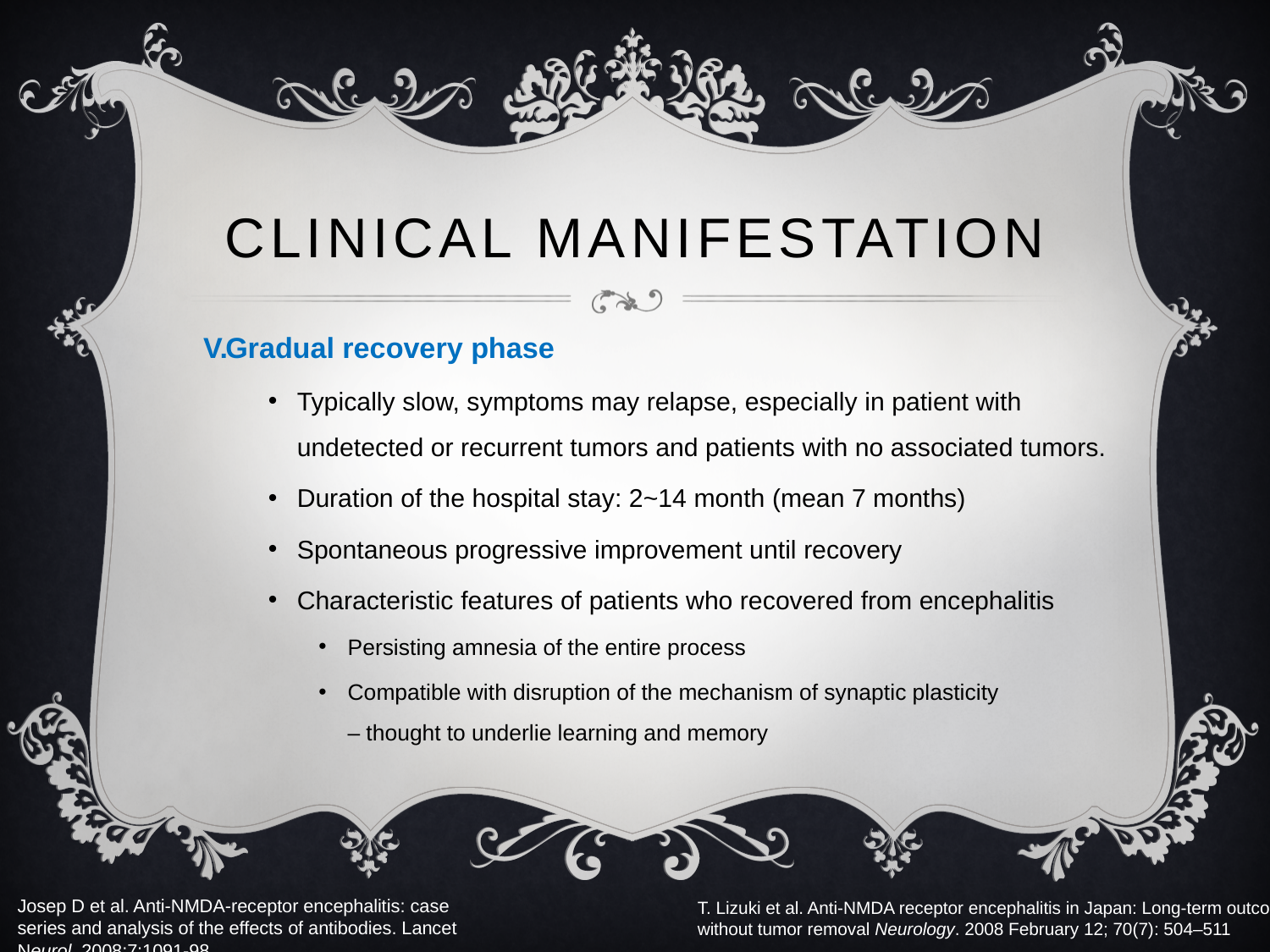

# Clinical manifestation
Gradual recovery phase
Typically slow, symptoms may relapse, especially in patient with undetected or recurrent tumors and patients with no associated tumors.
Duration of the hospital stay: 2~14 month (mean 7 months)
Spontaneous progressive improvement until recovery
Characteristic features of patients who recovered from encephalitis
Persisting amnesia of the entire process
Compatible with disruption of the mechanism of synaptic plasticity
– thought to underlie learning and memory
Josep D et al. Anti-NMDA-receptor encephalitis: case series and analysis of the effects of antibodies. Lancet Neurol. 2008;7:1091-98.
T. Lizuki et al. Anti-NMDA receptor encephalitis in Japan: Long-term outcome
without tumor removal Neurology. 2008 February 12; 70(7): 504–511